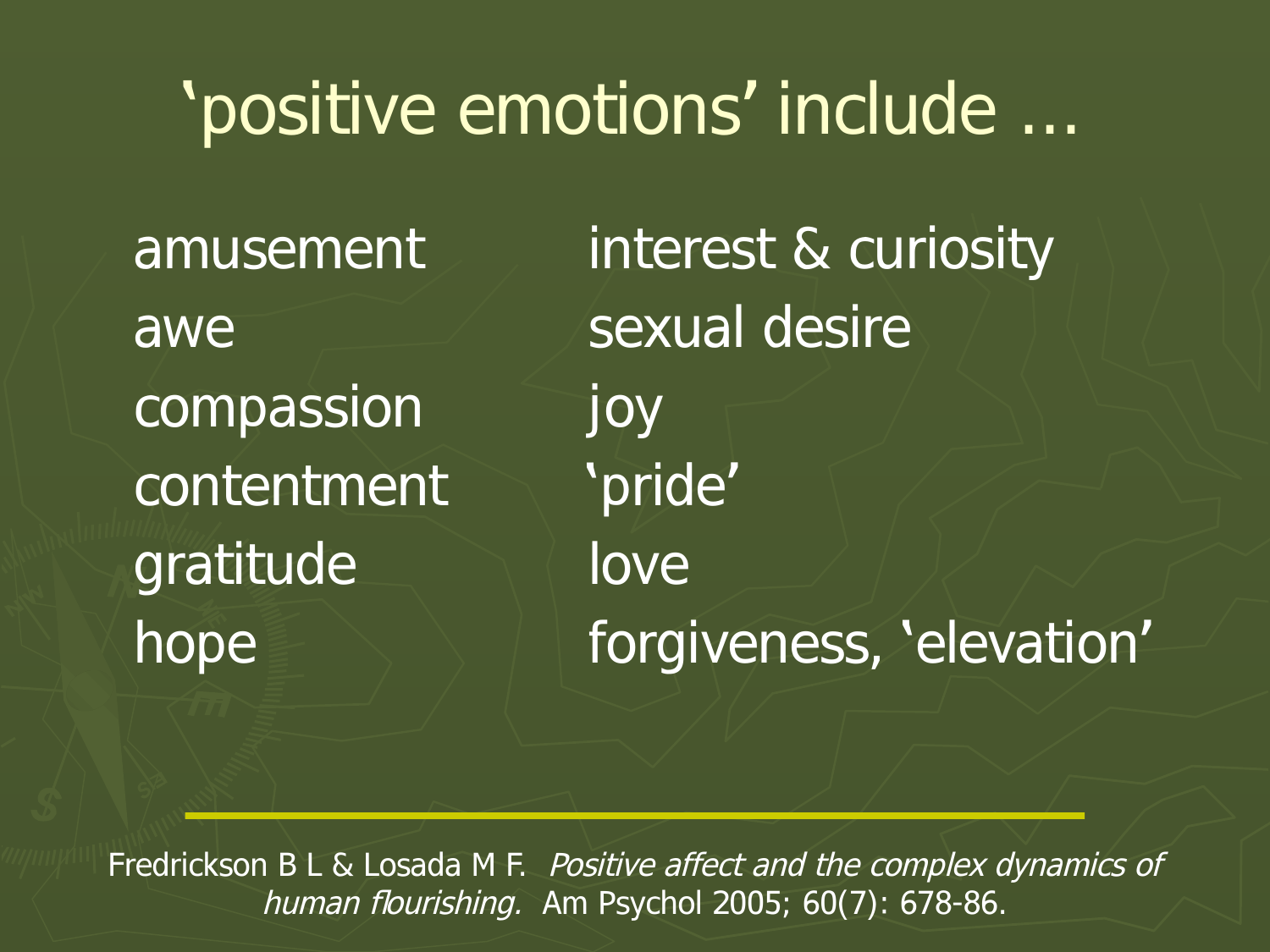

# ‘positive emotions’ include ...
amusement
awe
compassion
contentment
gratitude
hope
interest & curiosity
sexual desire
joy
‘pride’
love
forgiveness, ‘elevation’

Fredrickson B L & Losada M F.  Positive affect and the complex dynamics of human flourishing.  Am Psychol 2005; 60(7): 678-86.